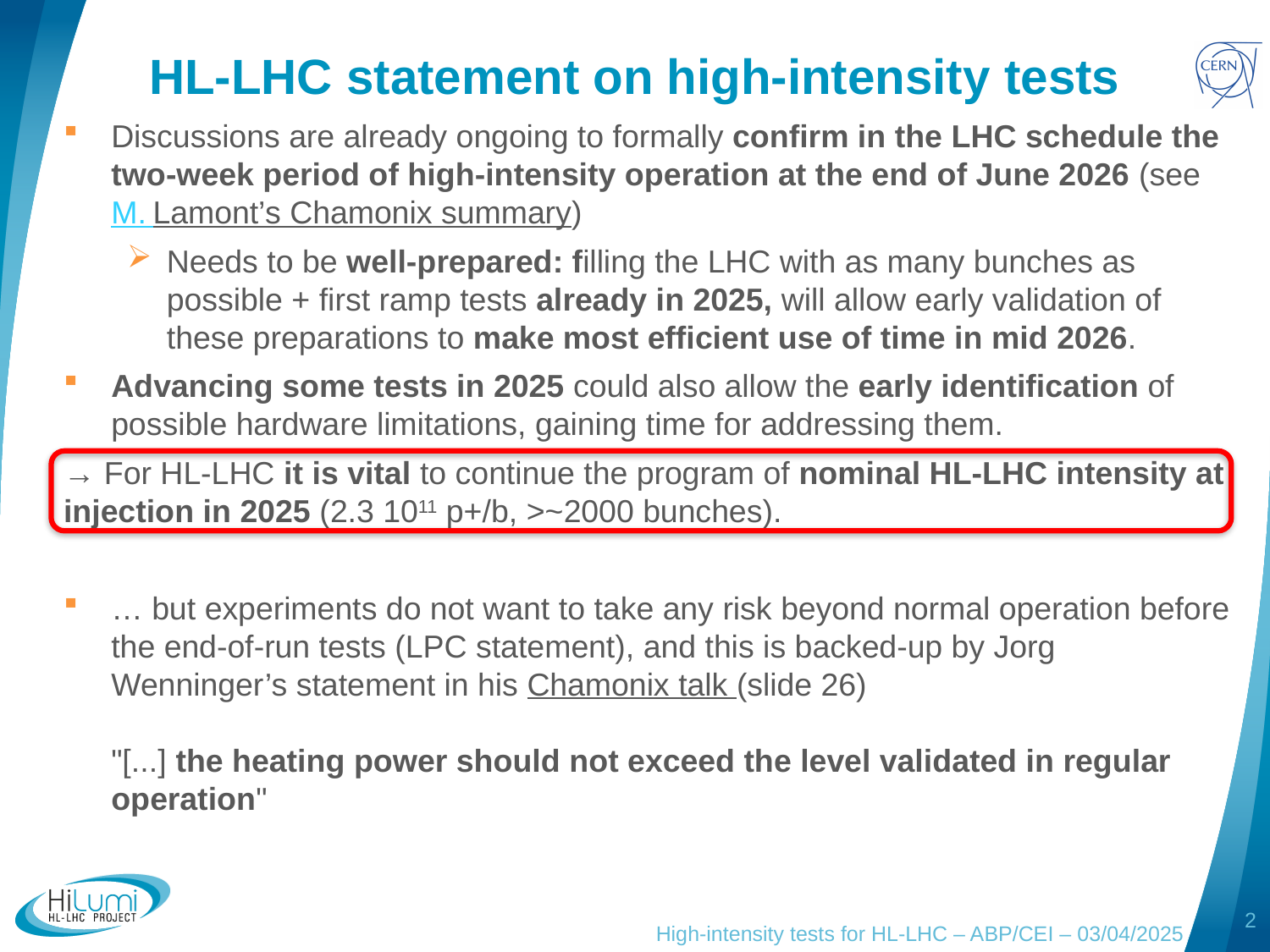

# HL-LHC statement on high-intensity tests
Discussions are already ongoing to formally confirm in the LHC schedule the two-week period of high-intensity operation at the end of June 2026 (see M. Lamont’s Chamonix summary)
Needs to be well-prepared: filling the LHC with as many bunches as possible + first ramp tests already in 2025, will allow early validation of these preparations to make most efficient use of time in mid 2026.
Advancing some tests in 2025 could also allow the early identification of possible hardware limitations, gaining time for addressing them.
→ For HL-LHC it is vital to continue the program of nominal HL-LHC intensity at injection in 2025 (2.3 1011 p+/b, >~2000 bunches).

… but experiments do not want to take any risk beyond normal operation before the end-of-run tests (LPC statement), and this is backed-up by Jorg Wenninger’s statement in his Chamonix talk (slide 26)
"[...] the heating power should not exceed the level validated in regular operation"

2
High-intensity tests for HL-LHC – ABP/CEI – 03/04/2025